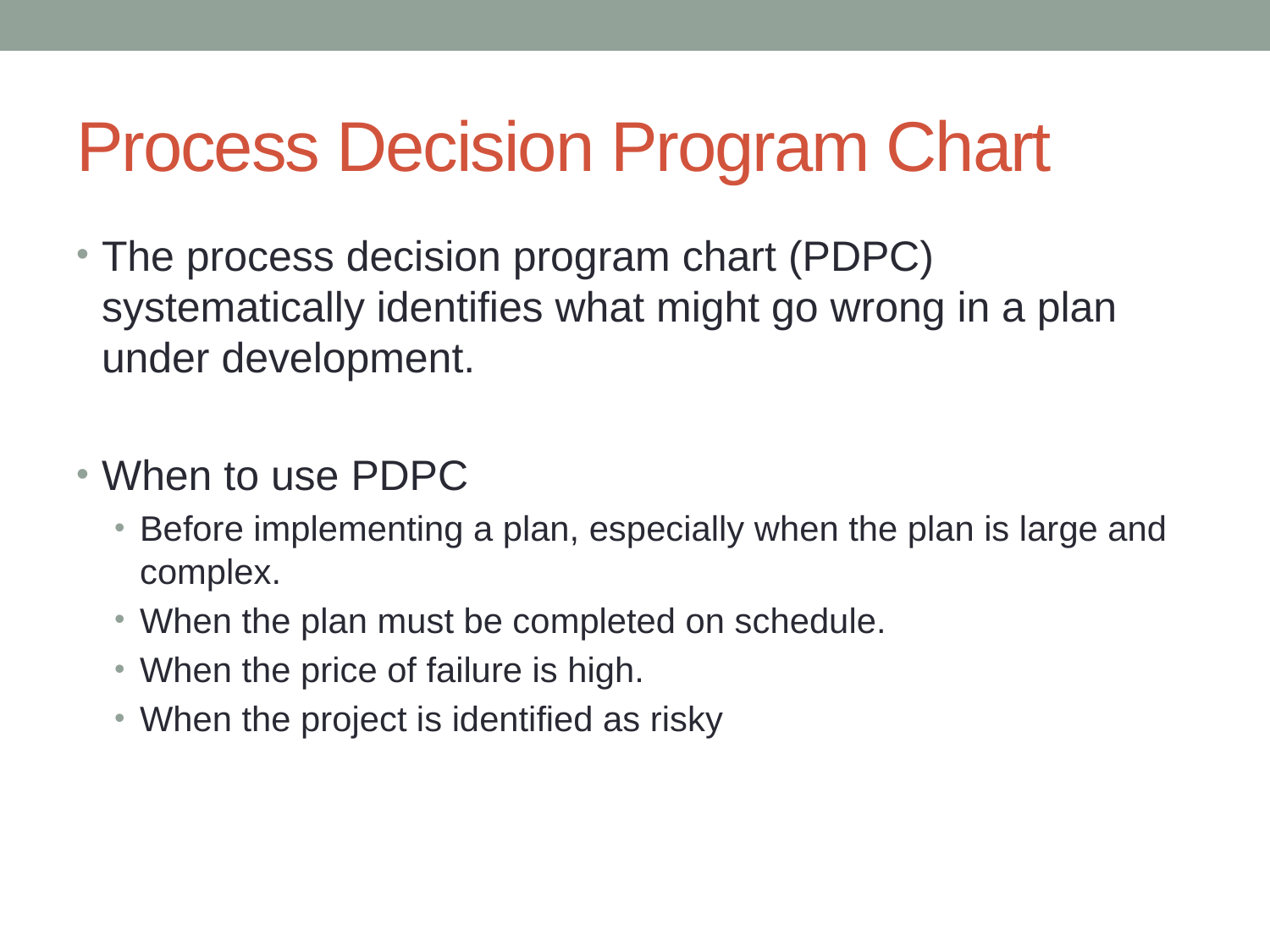

# Process Decision Program Chart
The process decision program chart (PDPC) systematically identifies what might go wrong in a plan under development.

When to use PDPC
Before implementing a plan, especially when the plan is large and complex.
When the plan must be completed on schedule.
When the price of failure is high.
When the project is identified as risky